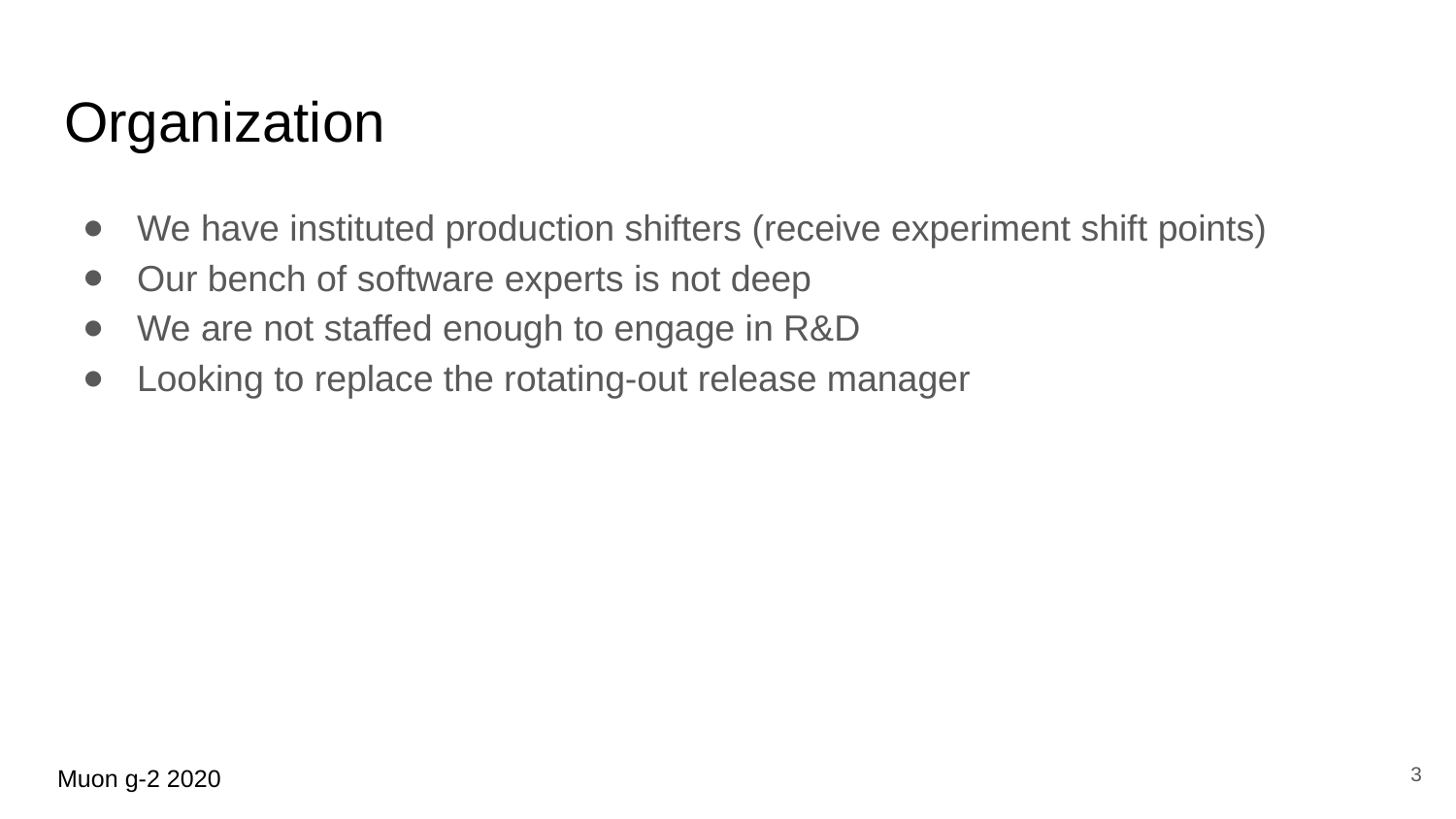

# Organization
We have instituted production shifters (receive experiment shift points)
Our bench of software experts is not deep
We are not staffed enough to engage in R&D
Looking to replace the rotating-out release manager

3